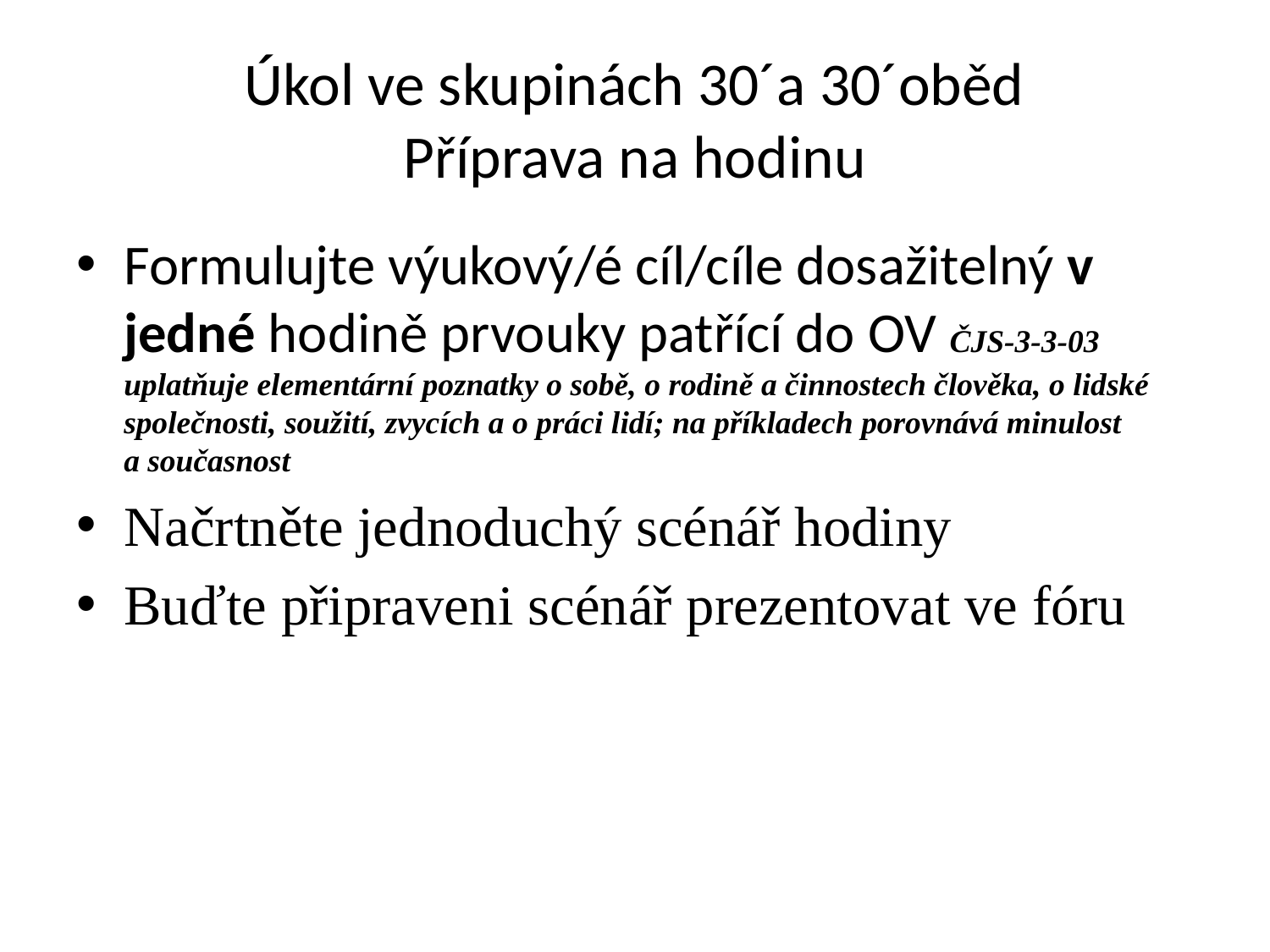

# Úkol ve skupinách 30´a 30´oběd Příprava na hodinu
Formulujte výukový/é cíl/cíle dosažitelný v jedné hodině prvouky patřící do OV ČJS-3-3-03	uplatňuje elementární poznatky o sobě, o rodině a činnostech člověka, o lidské společnosti, soužití, zvycích a o práci lidí; na příkladech porovnává minulost a současnost
Načrtněte jednoduchý scénář hodiny
Buďte připraveni scénář prezentovat ve fóru